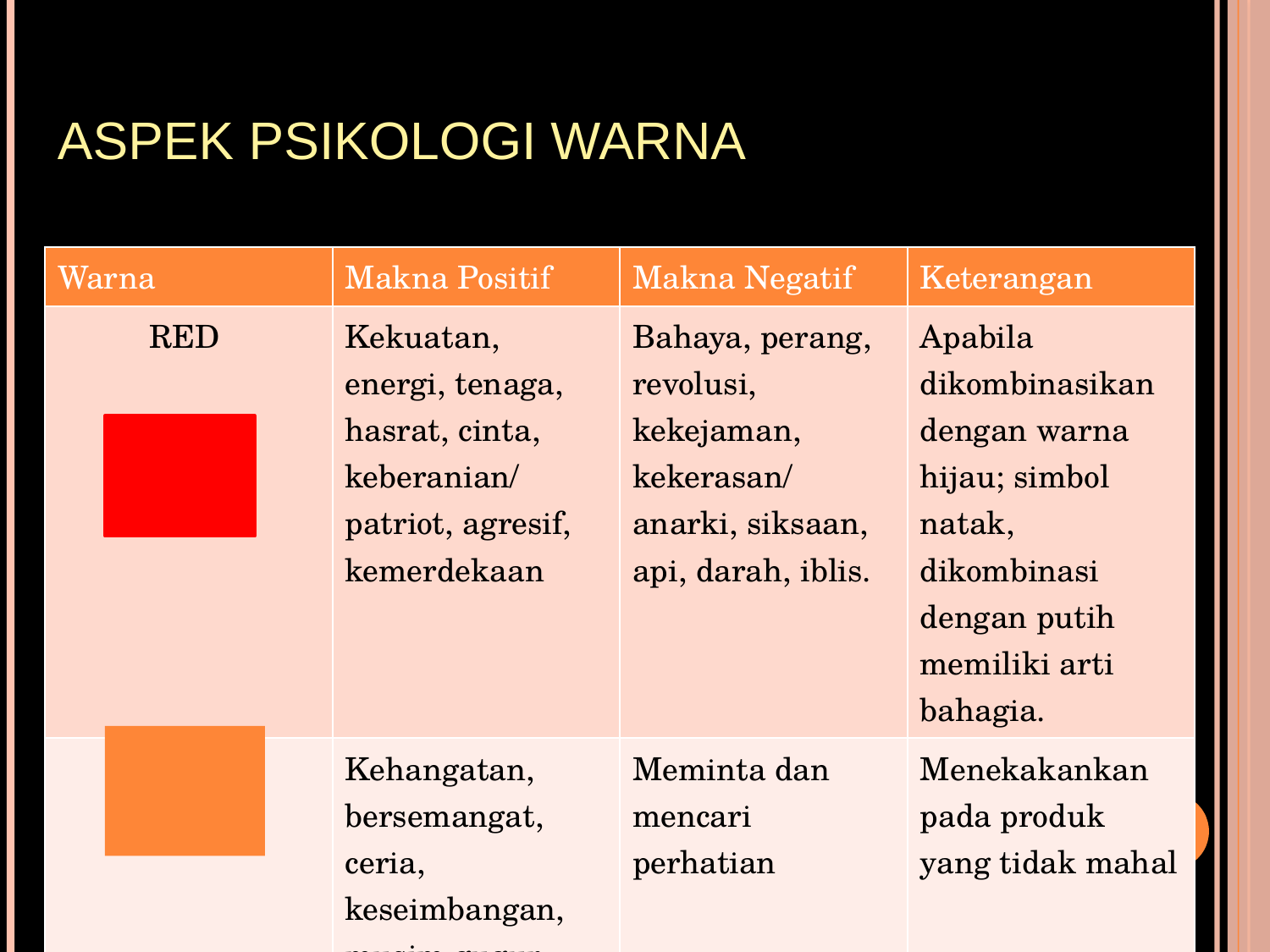

# Aspek Psikologi Warna
| Warna | Makna Positif | Makna Negatif | Keterangan |
| --- | --- | --- | --- |
| RED | Kekuatan, energi, tenaga, hasrat, cinta, keberanian/ patriot, agresif, kemerdekaan | Bahaya, perang, revolusi, kekejaman, kekerasan/ anarki, siksaan, api, darah, iblis. | Apabila dikombinasikan dengan warna hijau; simbol natak, dikombinasi dengan putih memiliki arti bahagia. |
| ORANGE | Kehangatan, bersemangat, ceria, keseimbangan, musim gugur, menimbulkan getaran | Meminta dan mencari perhatian | Menekakankan pada produk yang tidak mahal |